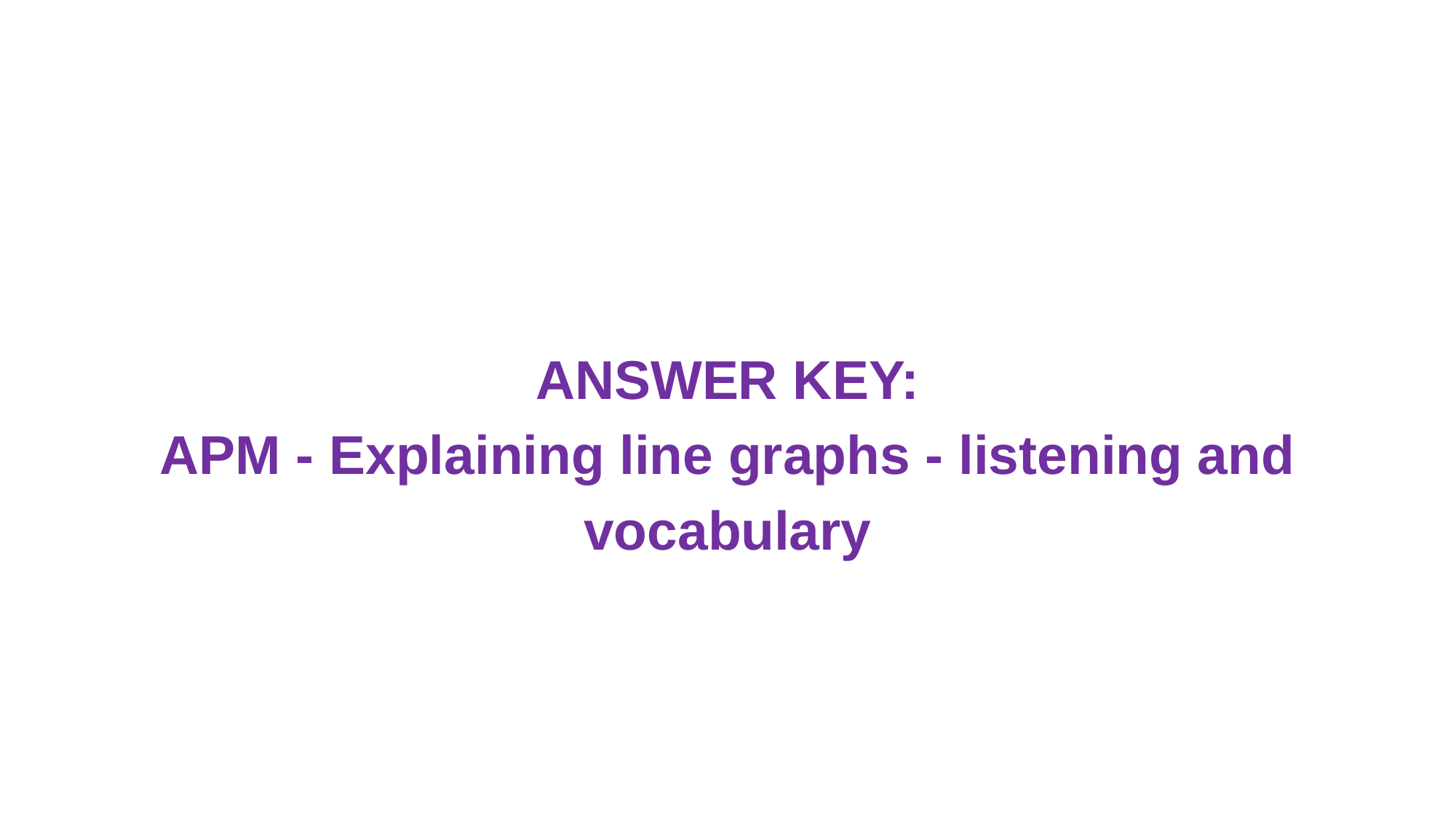

ANSWER KEY:
APM - Explaining line graphs - listening and vocabulary